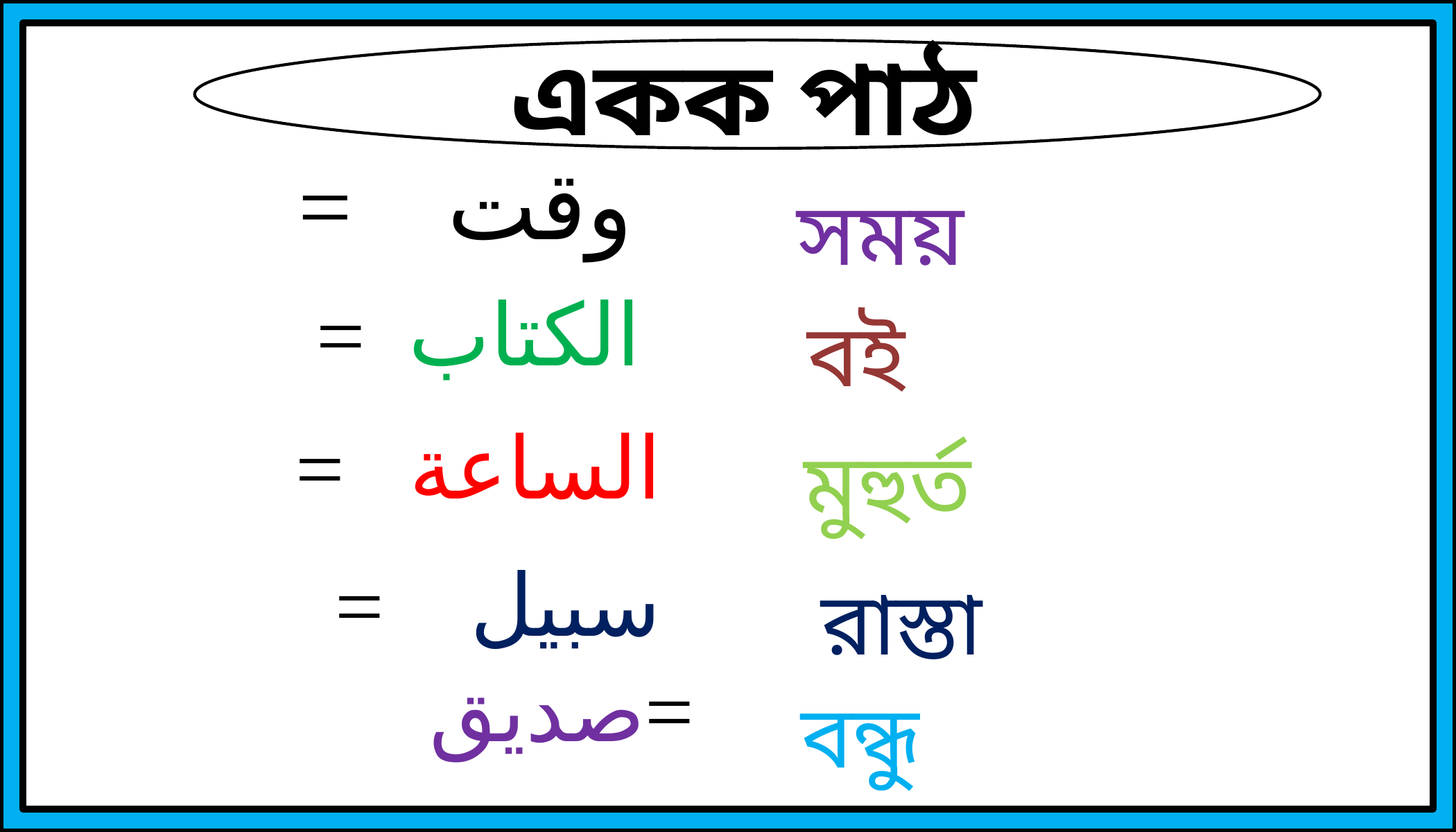

একক পাঠ
=    وقت
                       সময়
=  الكتاب
               বই
=   الساعة
           মুহুর্ত
 =    سبيل
           রাস্তা
      صديق=
বন্ধু